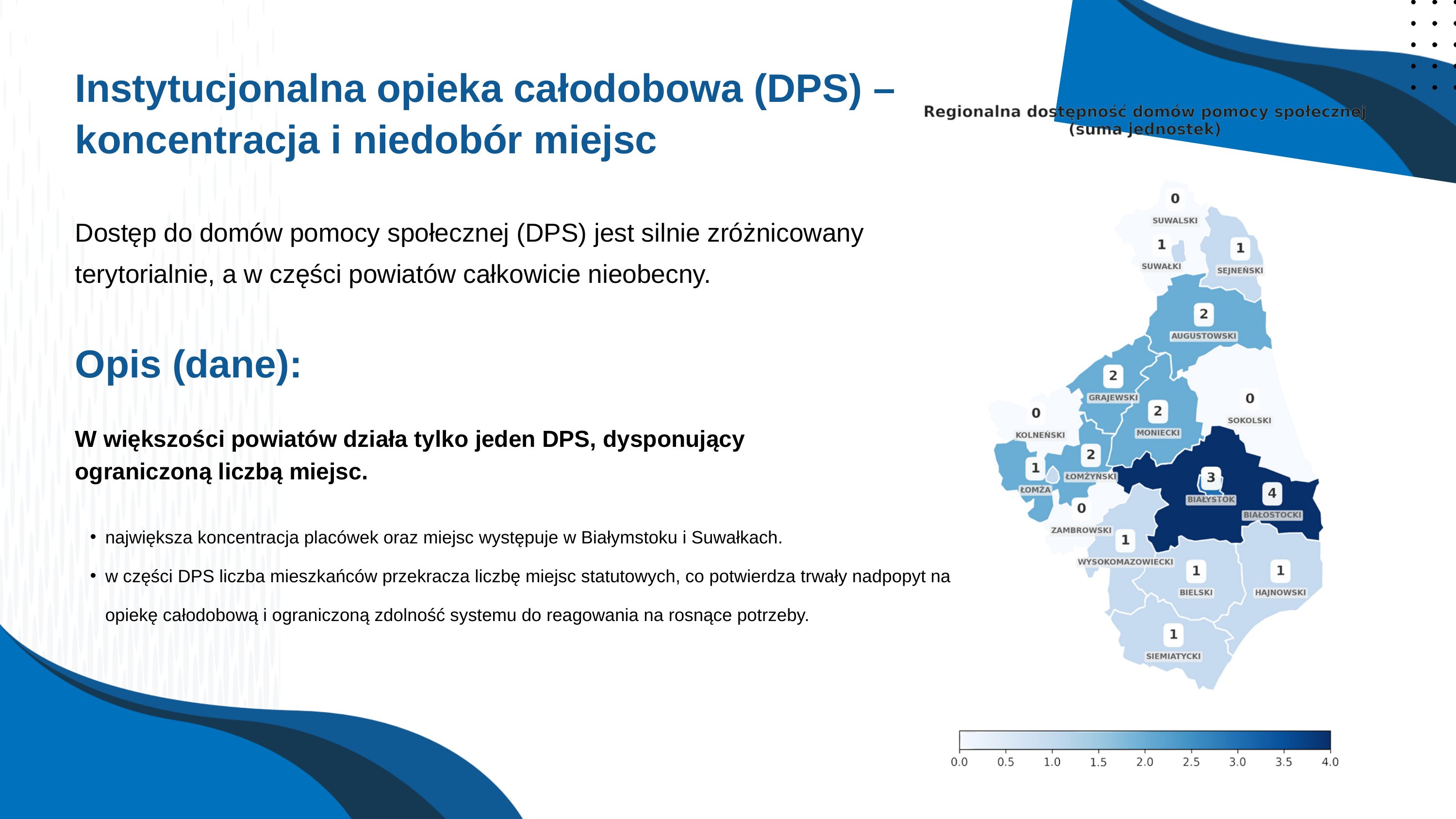

Instytucjonalna opieka całodobowa (DPS) – koncentracja i niedobór miejsc

Dostęp do domów pomocy społecznej (DPS) jest silnie zróżnicowany terytorialnie, a w części powiatów całkowicie nieobecny.
Opis (dane):
W większości powiatów działa tylko jeden DPS, dysponujący ograniczoną liczbą miejsc.
największa koncentracja placówek oraz miejsc występuje w Białymstoku i Suwałkach.
w części DPS liczba mieszkańców przekracza liczbę miejsc statutowych, co potwierdza trwały nadpopyt na opiekę całodobową i ograniczoną zdolność systemu do reagowania na rosnące potrzeby.